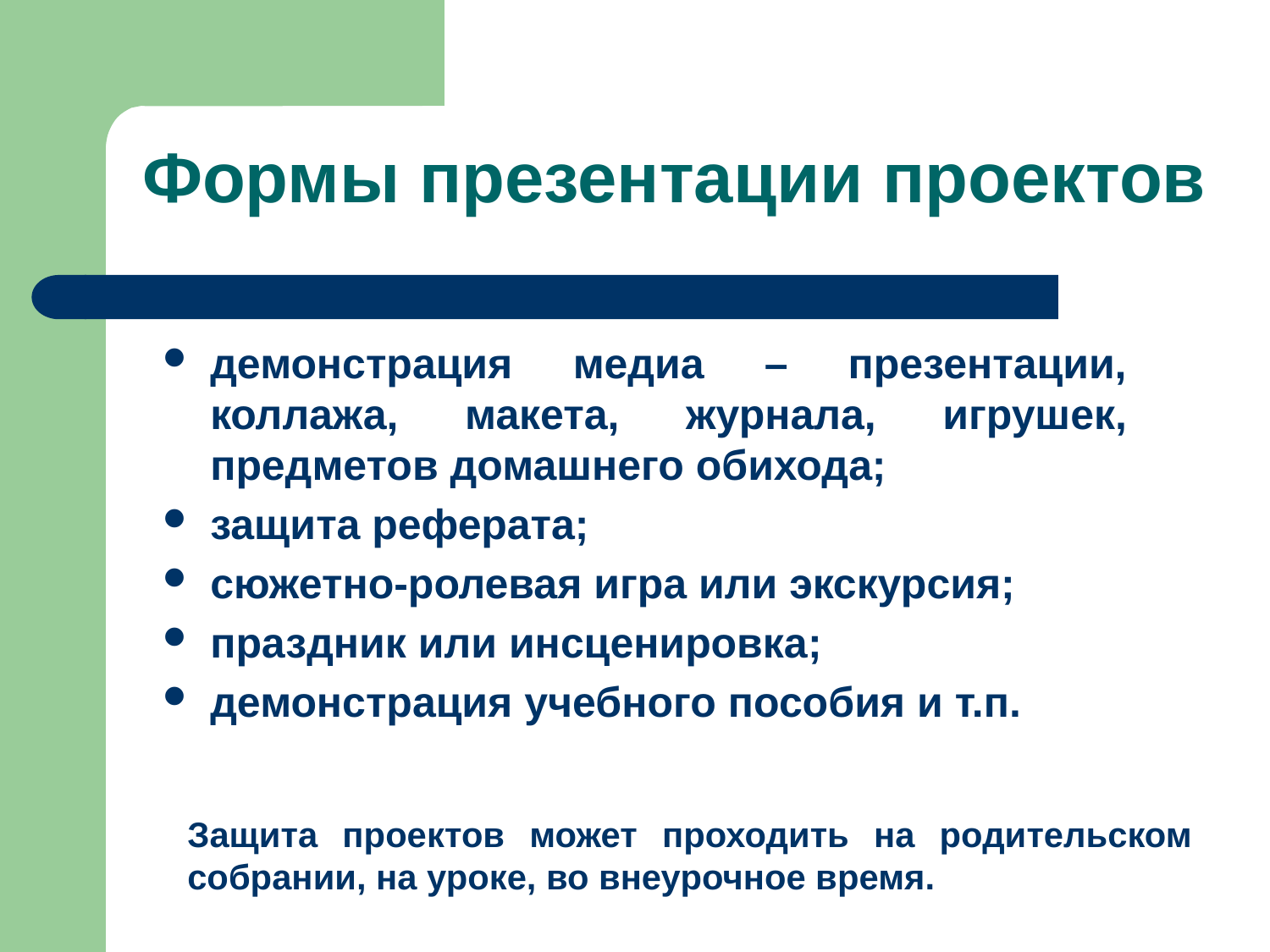

# Формы презентации проектов
демонстрация медиа – презентации, коллажа, макета, журнала, игрушек, предметов домашнего обихода;
защита реферата;
сюжетно-ролевая игра или экскурсия;
праздник или инсценировка;
демонстрация учебного пособия и т.п.

Защита проектов может проходить на родительском собрании, на уроке, во внеурочное время.